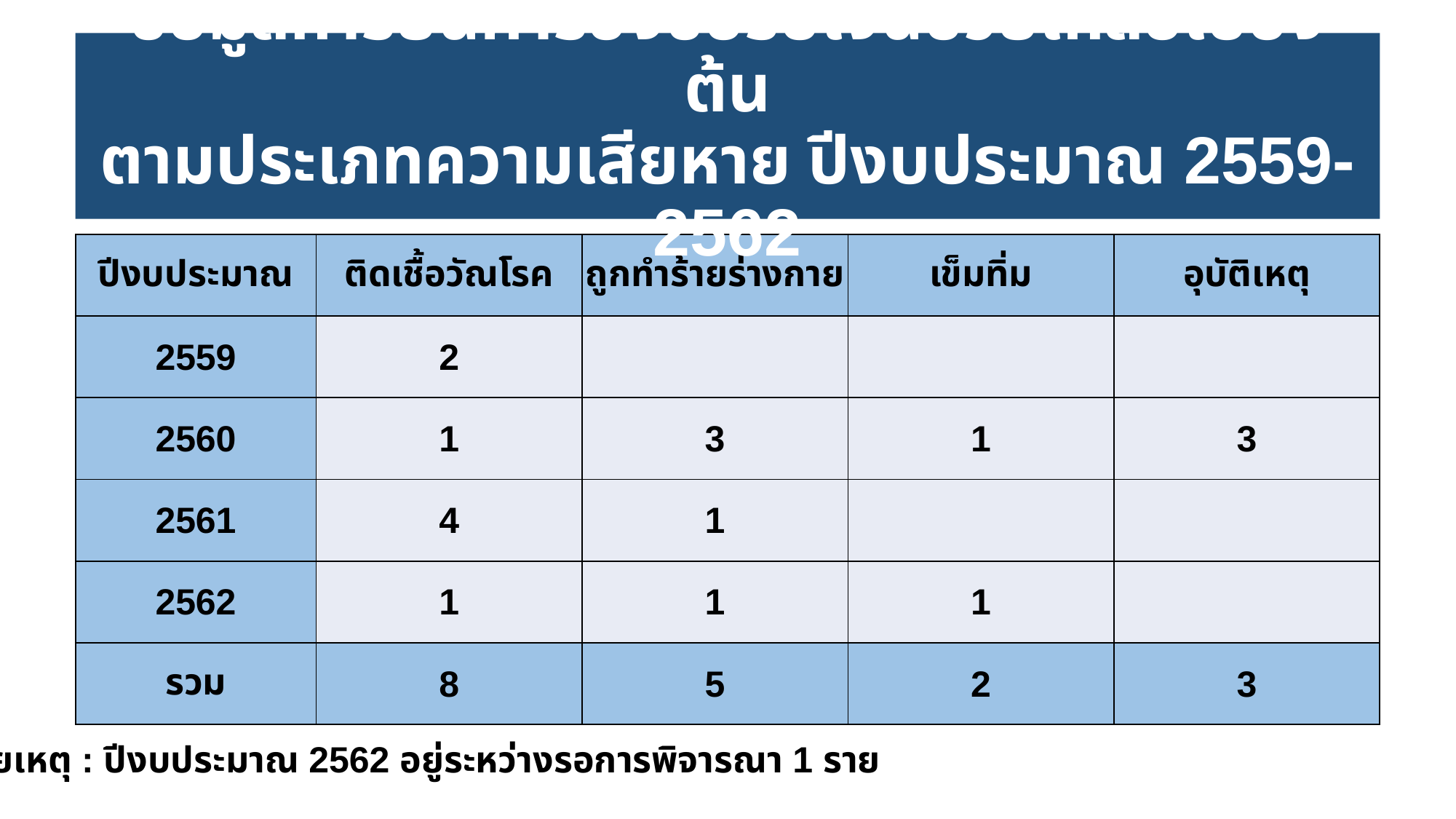

# ข้อมูลการยื่นคำร้องขอรับเงินช่วยเหลือเบื้องต้น ตามประเภทความเสียหาย ปีงบประมาณ 2559-2562
| ปีงบประมาณ | ติดเชื้อวัณโรค | ถูกทำร้ายร่างกาย | เข็มทิ่ม | อุบัติเหตุ |
| --- | --- | --- | --- | --- |
| 2559 | 2 |  |  |  |
| 2560 | 1 | 3 | 1 | 3 |
| 2561 | 4 | 1 |  |  |
| 2562 | 1 | 1 | 1 |  |
| รวม | 8 | 5 | 2 | 3 |
หมายเหตุ : ปีงบประมาณ 2562 อยู่ระหว่างรอการพิจารณา 1 ราย